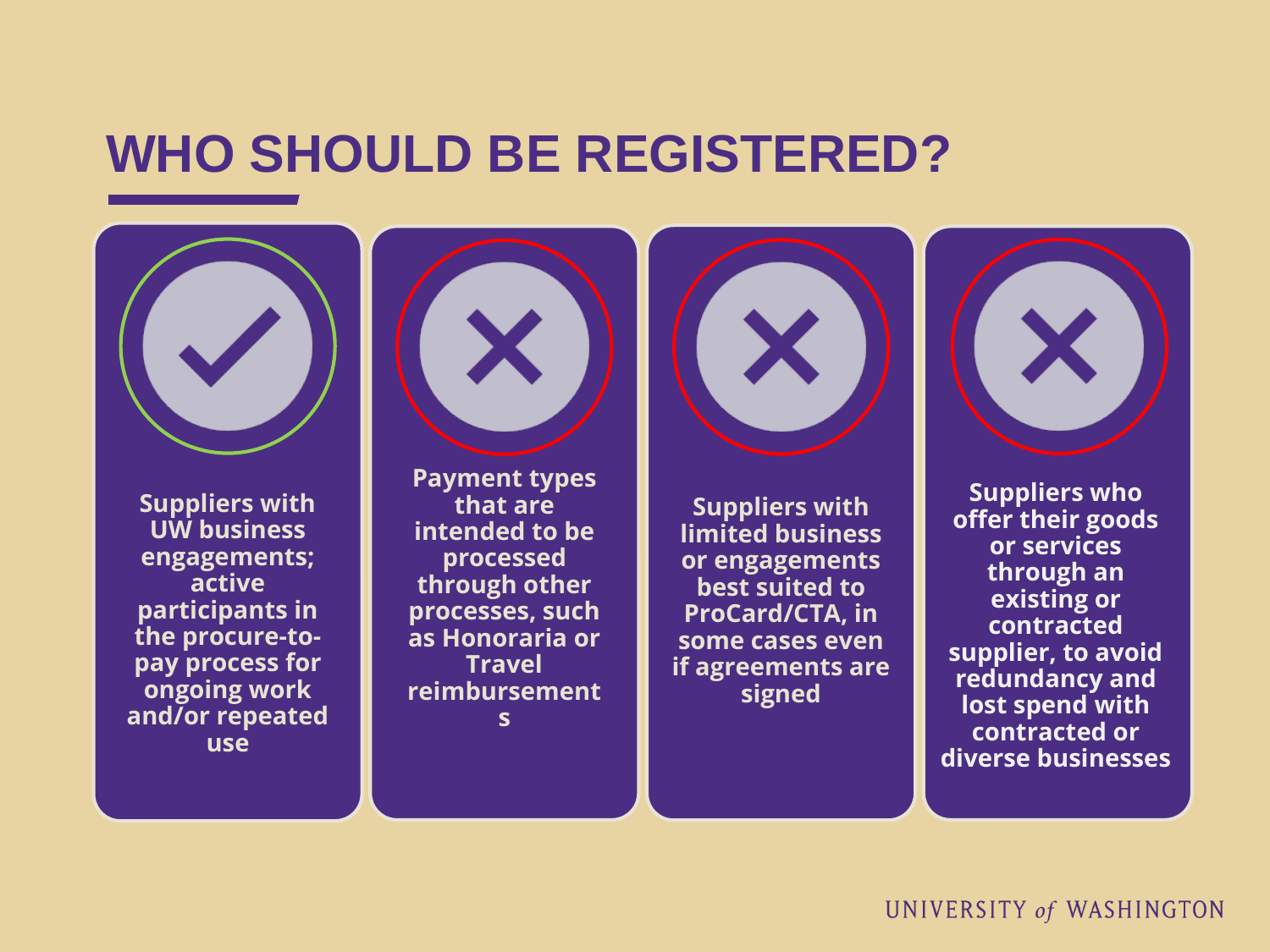

# WHO SHOULD BE REGISTERED?

Suppliers with UW business engagements; active participants in the procure-to-pay process for ongoing work and/or repeated use

Payment types that are intended to be processed through other processes, such as Honoraria or Travel reimbursements

Suppliers with limited business or engagements best suited to ProCard/CTA, in some cases even if agreements are signed

Suppliers who offer their goods or services through an existing or contracted supplier, to avoid redundancy and lost spend with contracted or diverse businesses